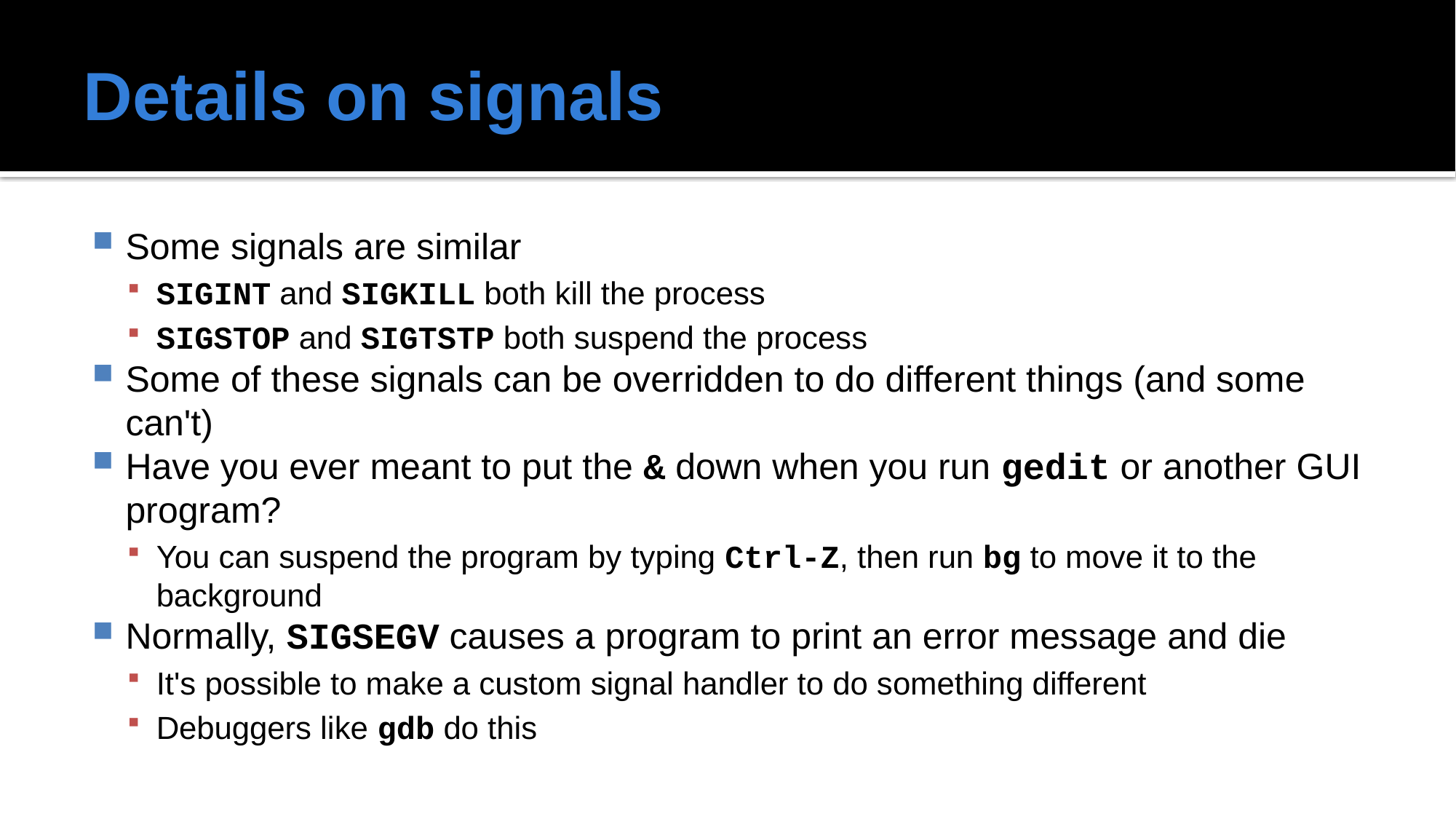

# Details on signals
Some signals are similar
SIGINT and SIGKILL both kill the process
SIGSTOP and SIGTSTP both suspend the process
Some of these signals can be overridden to do different things (and some can't)
Have you ever meant to put the & down when you run gedit or another GUI program?
You can suspend the program by typing Ctrl-Z, then run bg to move it to the background
Normally, SIGSEGV causes a program to print an error message and die
It's possible to make a custom signal handler to do something different
Debuggers like gdb do this